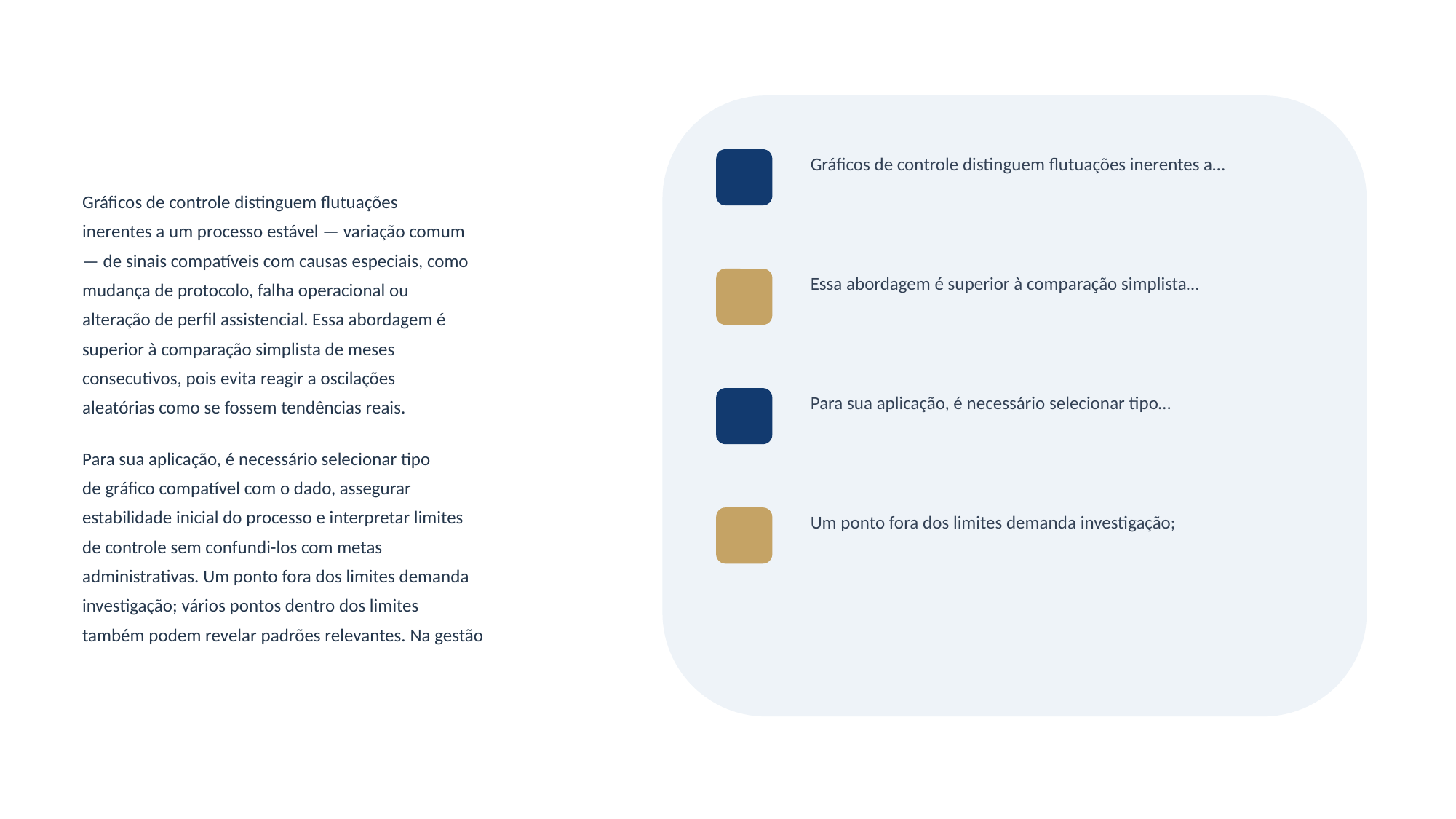

Gráficos de controle distinguem flutuações inerentes a…

Gráficos de controle distinguem flutuações
inerentes a um processo estável — variação comum
— de sinais compatíveis com causas especiais, como
mudança de protocolo, falha operacional ou
alteração de perfil assistencial. Essa abordagem é
superior à comparação simplista de meses
consecutivos, pois evita reagir a oscilações
aleatórias como se fossem tendências reais.

Para sua aplicação, é necessário selecionar tipo
de gráfico compatível com o dado, assegurar
estabilidade inicial do processo e interpretar limites
de controle sem confundi-los com metas
administrativas. Um ponto fora dos limites demanda
investigação; vários pontos dentro dos limites
também podem revelar padrões relevantes. Na gestão
Essa abordagem é superior à comparação simplista…

Para sua aplicação, é necessário selecionar tipo…

Um ponto fora dos limites demanda investigação;